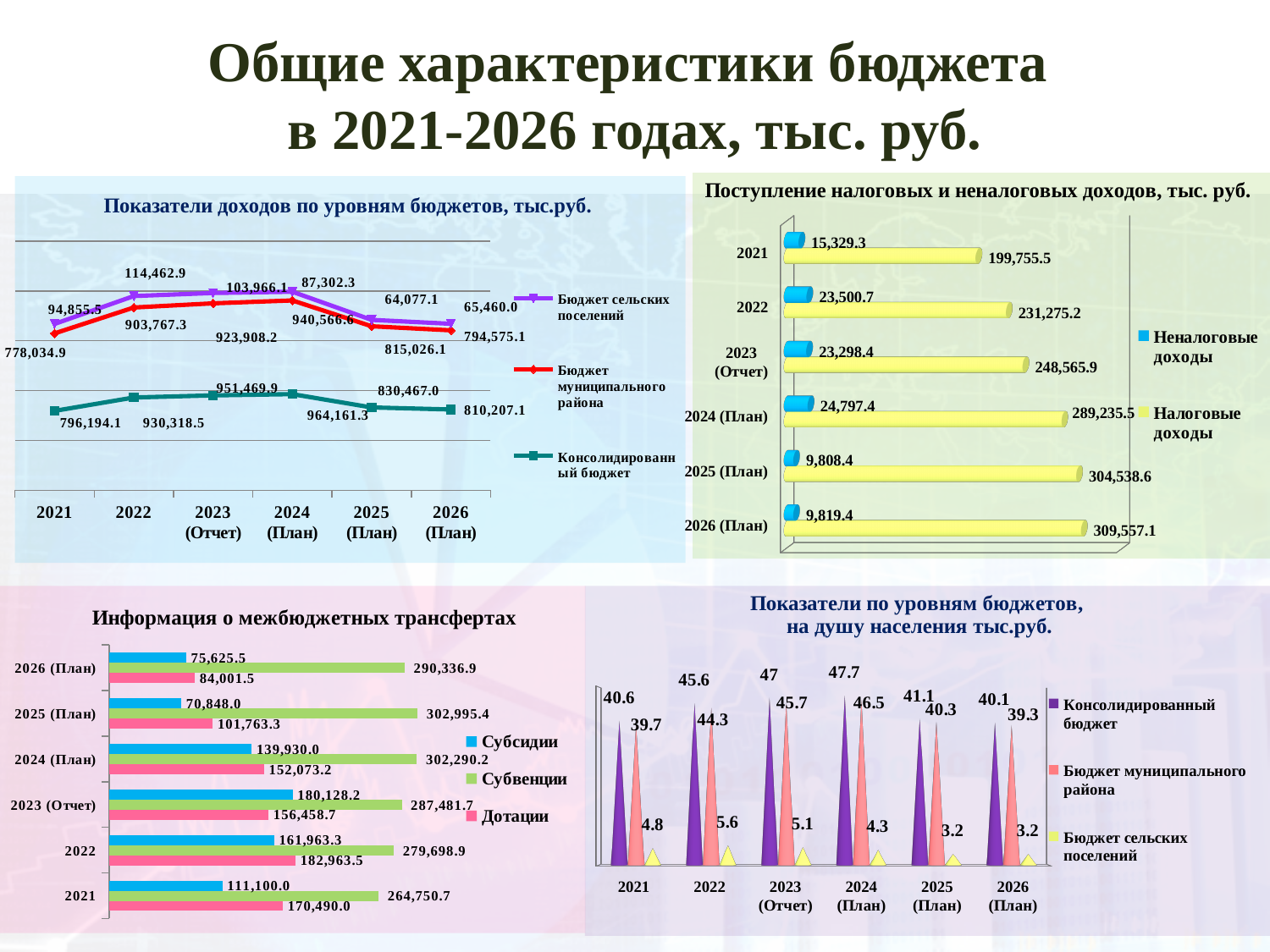

Общие характеристики бюджета
в 2021-2026 годах, тыс. руб.

[unsupported chart]

### Chart

| Category | Консолидированный бюджет | Бюджет муниципального района | Бюджет сельских поселений |
|---|---|---|---|
| 2021 | 796194.1 | 778034.9 | 94855.5 |
| 2022 | 930318.5 | 903767.3 | 114462.9 |
| 2023 (Отчет) | 951469.9 | 923908.2 | 103966.1 |
| 2024 (План) | 964161.3 | 940566.6 | 87302.3 |
| 2025 (План) | 830467.0 | 815026.1 | 64077.1 |
| 2026 (План) | 810207.1 | 794575.1 | 65460.0 |

### Chart

| Category |
|---|

### Chart

| Category | Дотации | Субвенции | Субсидии |
|---|---|---|---|
| 2021 | 170490.0 | 264750.7 | 111100.0 |
| 2022 | 182963.5 | 279698.9 | 161963.3 |
| 2023 (Отчет) | 156458.7 | 287481.7 | 180128.2 |
| 2024 (План) | 152073.2 | 302290.2 | 139930.0 |
| 2025 (План) | 101763.3 | 302995.4 | 70848.0 |
| 2026 (План) | 84001.5 | 290336.9 | 75625.5 |

[unsupported chart]